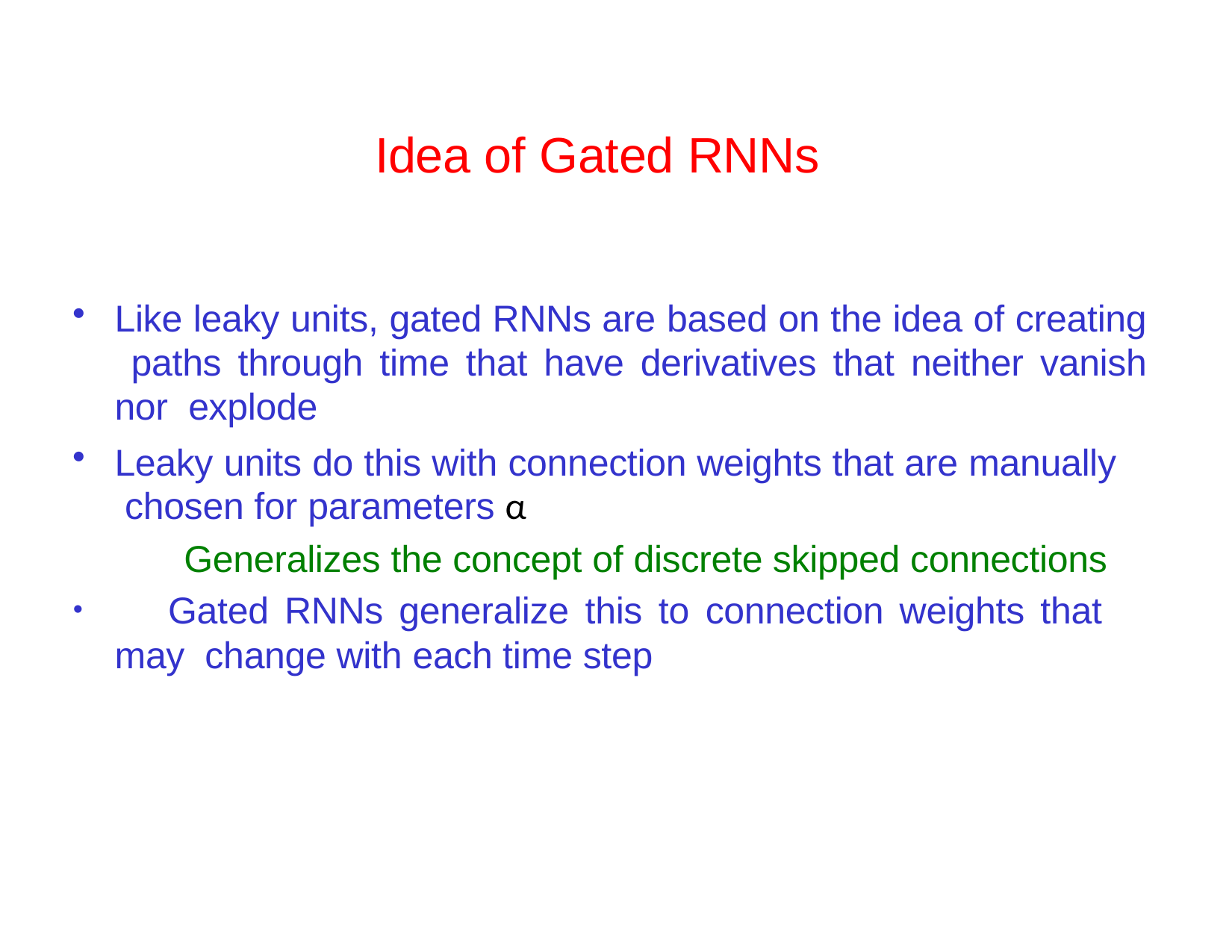

# Idea of Gated RNNs
Like leaky units, gated RNNs are based on the idea of creating  paths through time that have derivatives that neither vanish nor  explode
Leaky units do this with connection weights that are manually  chosen for parameters α
Generalizes the concept of discrete skipped connections
	Gated RNNs generalize this to connection weights that may  change with each time step